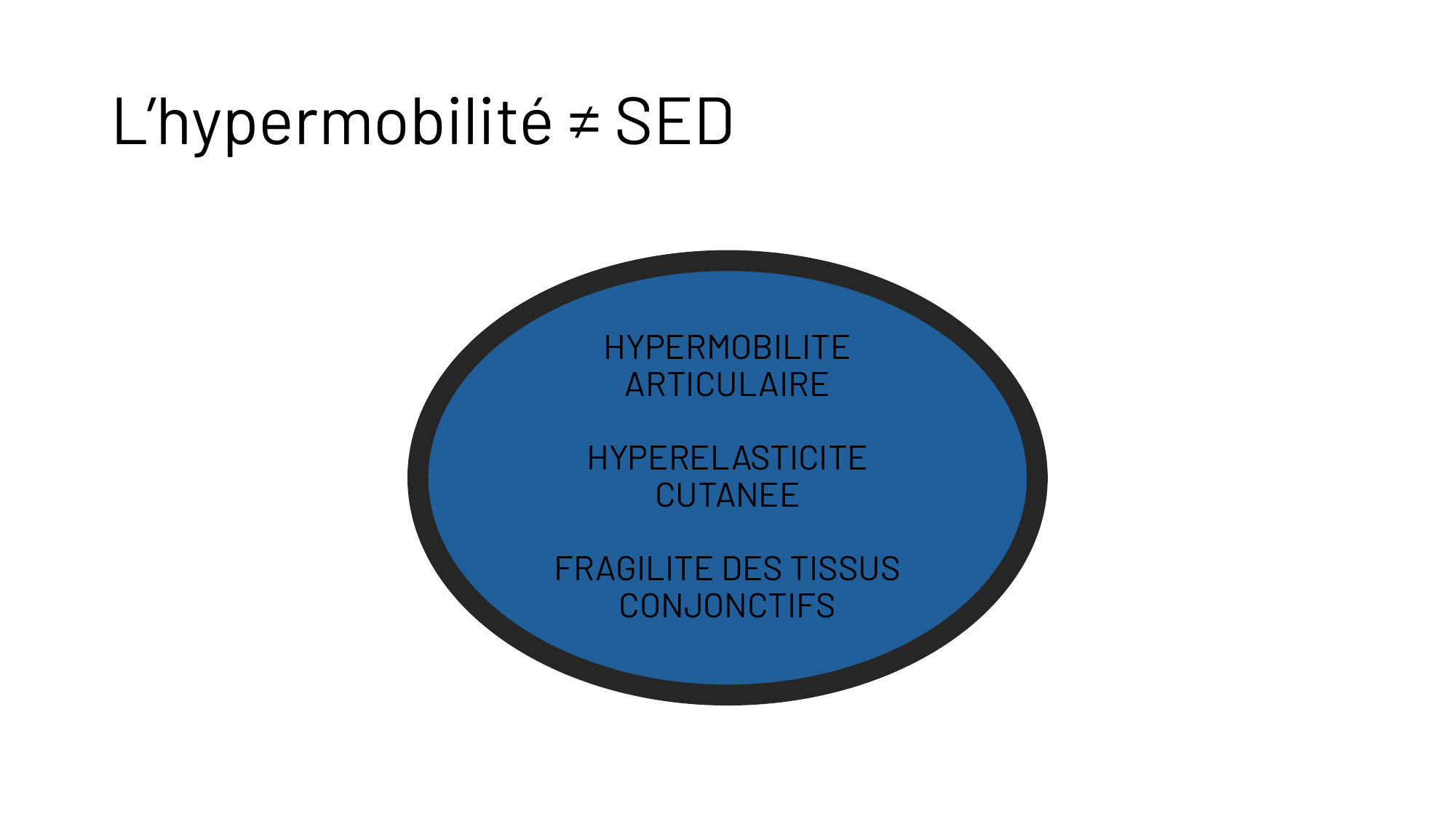

# L’hypermobilité ≠ SED

HYPERMOBILITE ARTICULAIRE

HYPERELASTICITE CUTANEE

FRAGILITE DES TISSUS CONJONCTIFS